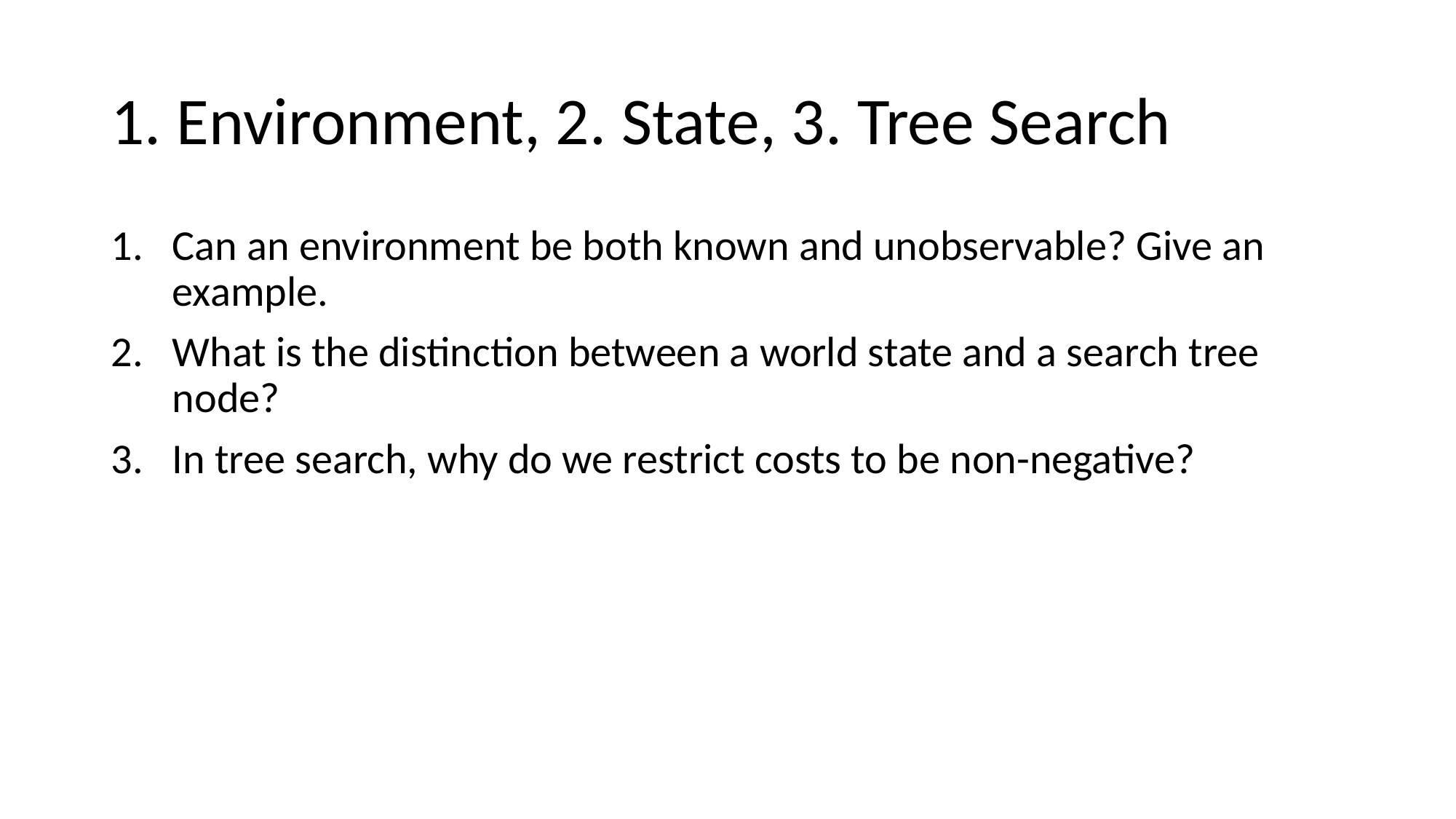

# 1. Environment, 2. State, 3. Tree Search
Can an environment be both known and unobservable? Give an example.
What is the distinction between a world state and a search tree node?
In tree search, why do we restrict costs to be non-negative?